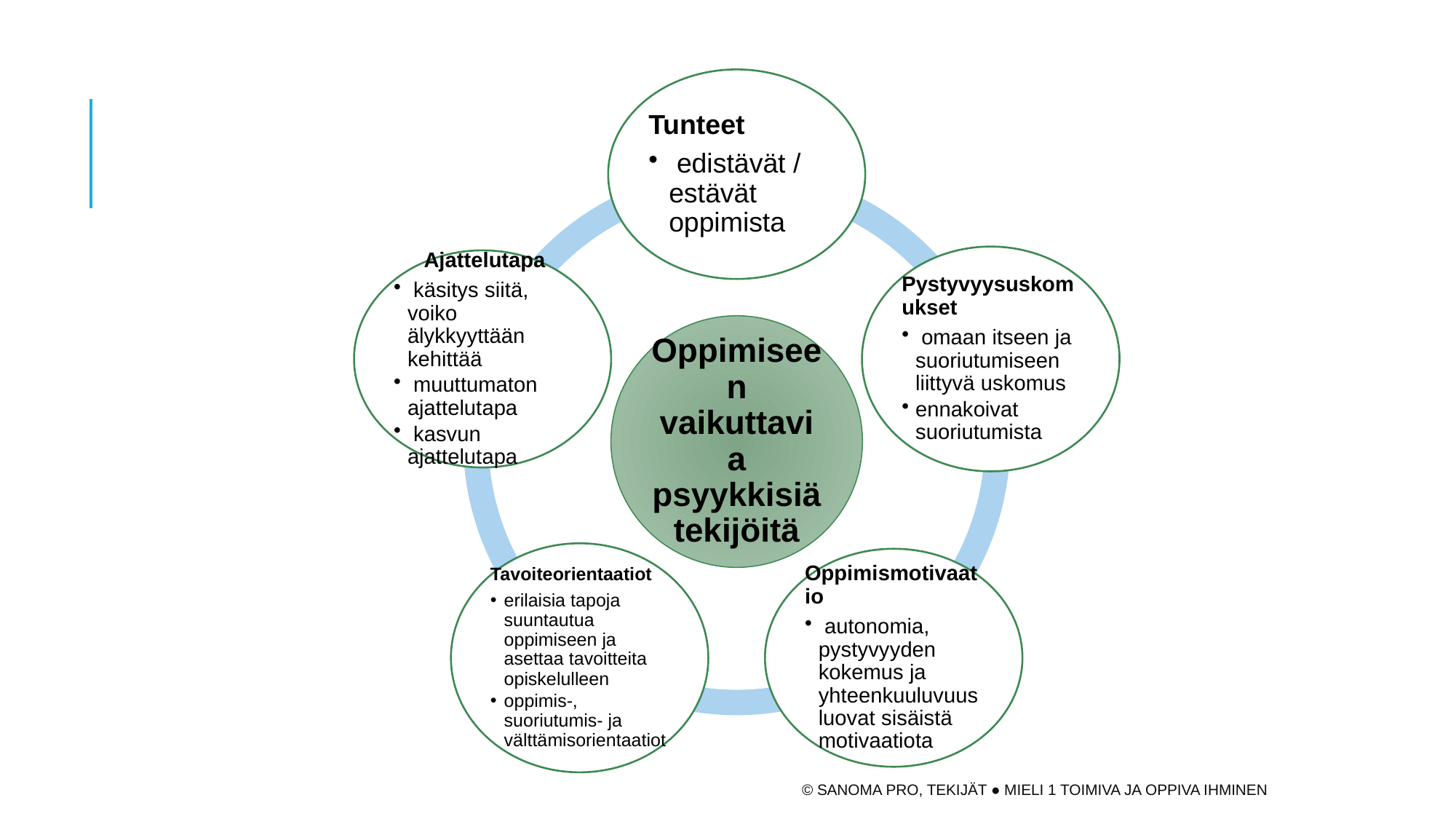

Oppimiseen vaikuttavia psyykkisiä tekijöitä
Tunteet
 edistävät / estävät oppimista
Pystyvyysuskomukset
 omaan itseen ja suoriutumiseen liittyvä uskomus
ennakoivat suoriutumista
Oppimismotivaatio
 autonomia, pystyvyyden kokemus ja yhteenkuuluvuus luovat sisäistä motivaatiota
Tavoiteorientaatiot
erilaisia tapoja suuntautua oppimiseen ja asettaa tavoitteita opiskelulleen
oppimis-, suoriutumis- ja välttämisorientaatiot
     Ajattelutapa
 käsitys siitä, voiko älykkyyttään kehittää
 muuttumaton ajattelutapa
 kasvun ajattelutapa
© Sanoma Pro, Tekijät ● Mieli 1 Toimiva ja oppiva ihminen